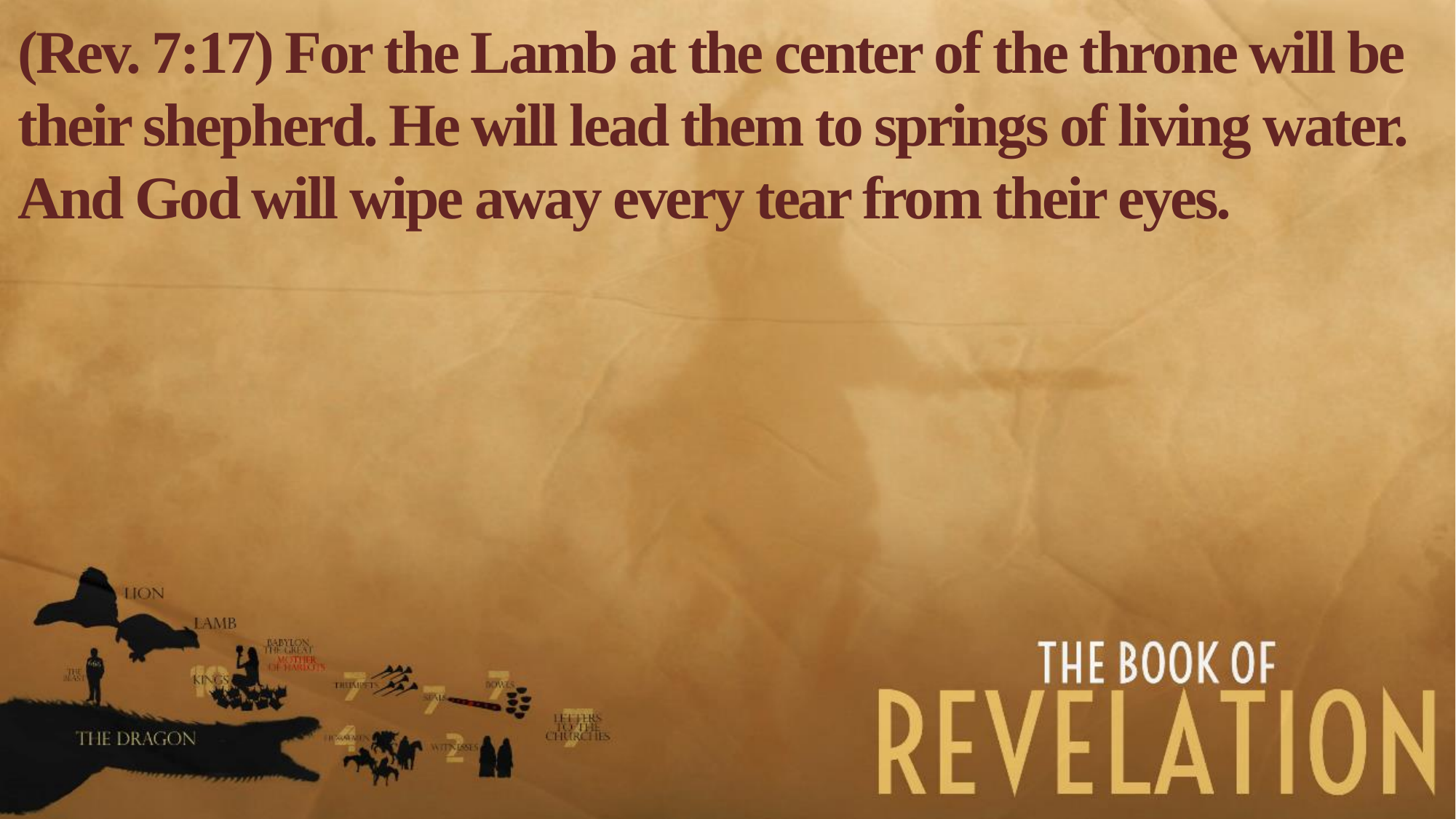

(Rev. 7:17) For the Lamb at the center of the throne will be their shepherd. He will lead them to springs of living water.
And God will wipe away every tear from their eyes.